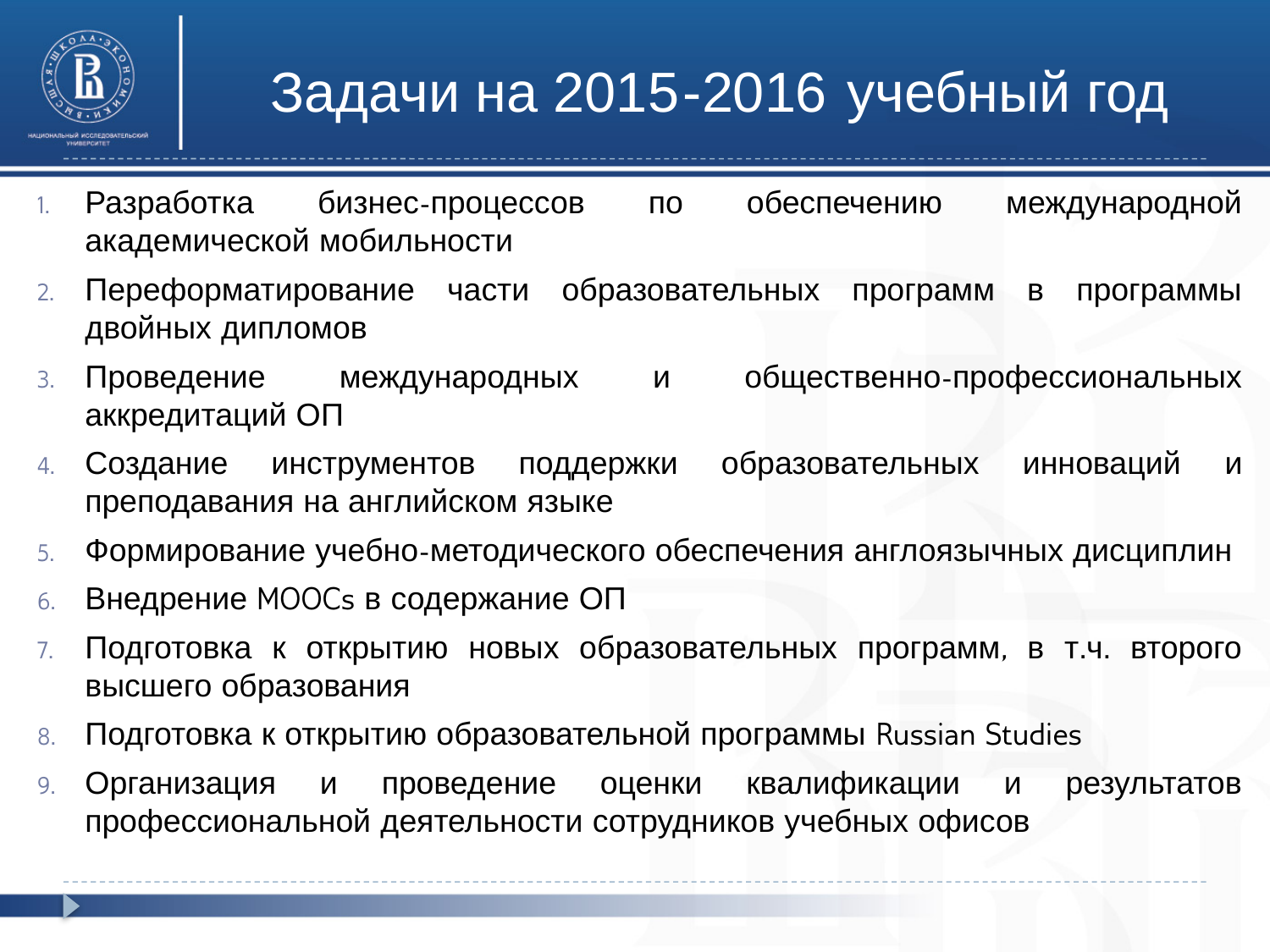

# Задачи на 2015-2016 учебный год
Разработка бизнес-процессов по обеспечению международной академической мобильности
Переформатирование части образовательных программ в программы двойных дипломов
Проведение международных и общественно-профессиональных аккредитаций ОП
Создание инструментов поддержки образовательных инноваций и преподавания на английском языке
Формирование учебно-методического обеспечения англоязычных дисциплин
Внедрение MOOCs в содержание ОП
Подготовка к открытию новых образовательных программ, в т.ч. второго высшего образования
Подготовка к открытию образовательной программы Russian Studies
Организация и проведение оценки квалификации и результатов профессиональной деятельности сотрудников учебных офисов